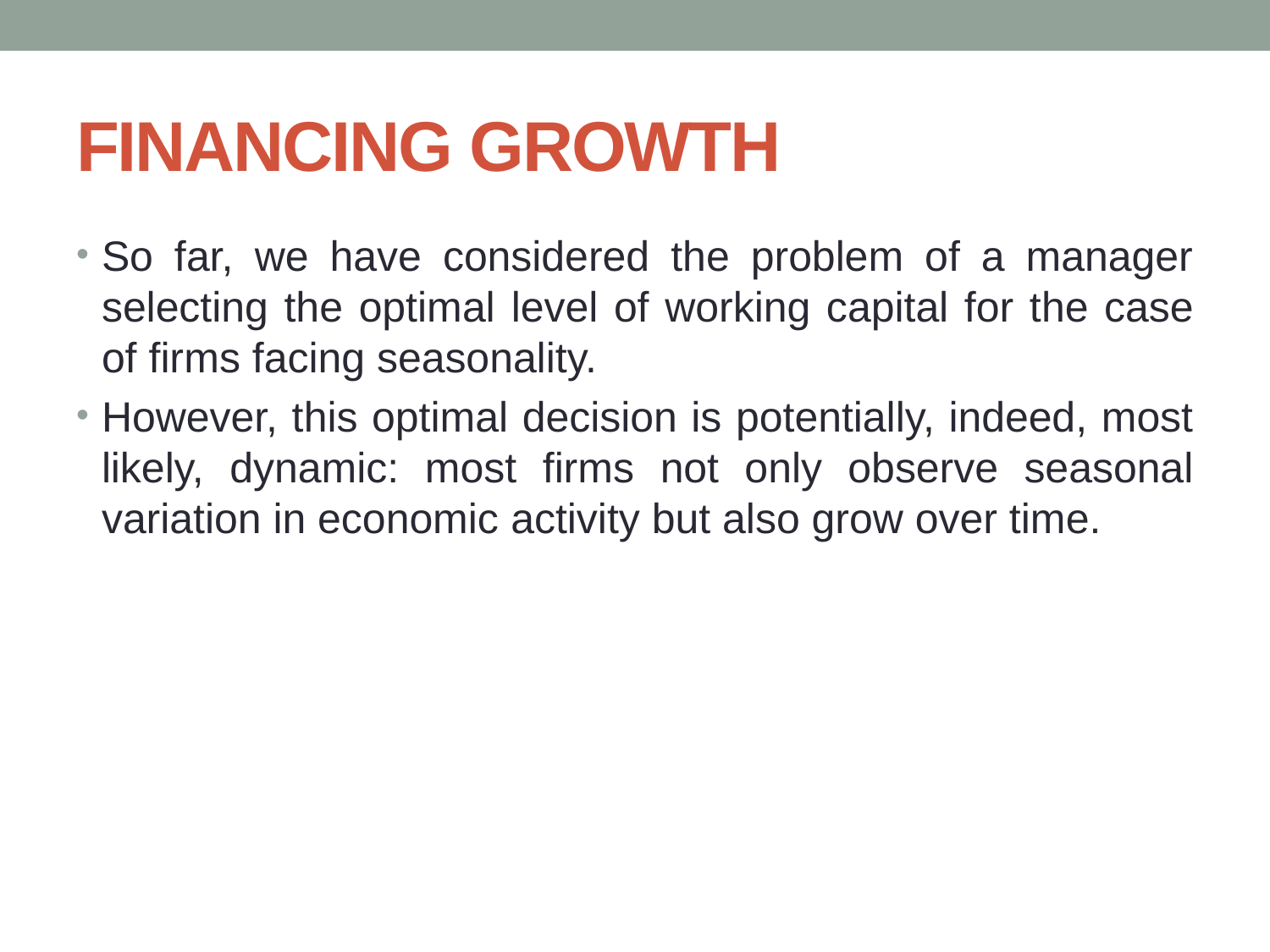

# FINANCING GROWTH
So far, we have considered the problem of a manager selecting the optimal level of working capital for the case of firms facing seasonality.
However, this optimal decision is potentially, indeed, most likely, dynamic: most firms not only observe seasonal variation in economic activity but also grow over time.